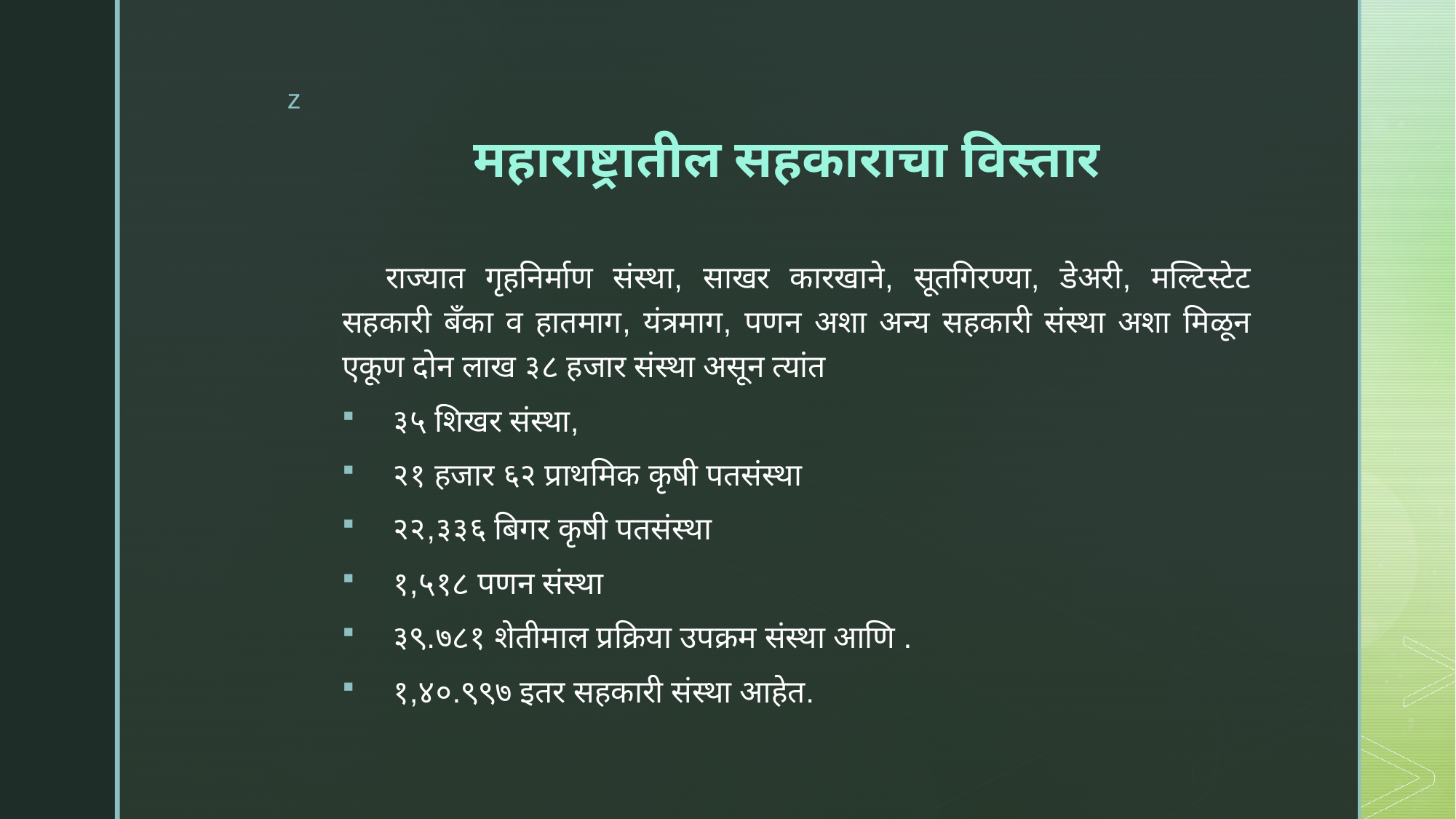

# महाराष्ट्रातील सहकाराचा विस्तार
	राज्यात गृहनिर्माण संस्था, साखर कारखाने, सूतगिरण्या, डेअरी, मल्टिस्टेट सहकारी बँका व हातमाग, यंत्रमाग, पणन अशा अन्य सहकारी संस्था अशा मिळून एकूण दोन लाख ३८ हजार संस्था असून त्यांत
३५ शिखर संस्था,
२१ हजार ६२ प्राथमिक कृषी पतसंस्था
२२,३३६ बिगर कृषी पतसंस्था
१,५१८ पणन संस्था
३९.७८१ शेतीमाल प्रक्रिया उपक्रम संस्था आणि .
१,४०.९९७ इतर सहकारी संस्था आहेत.